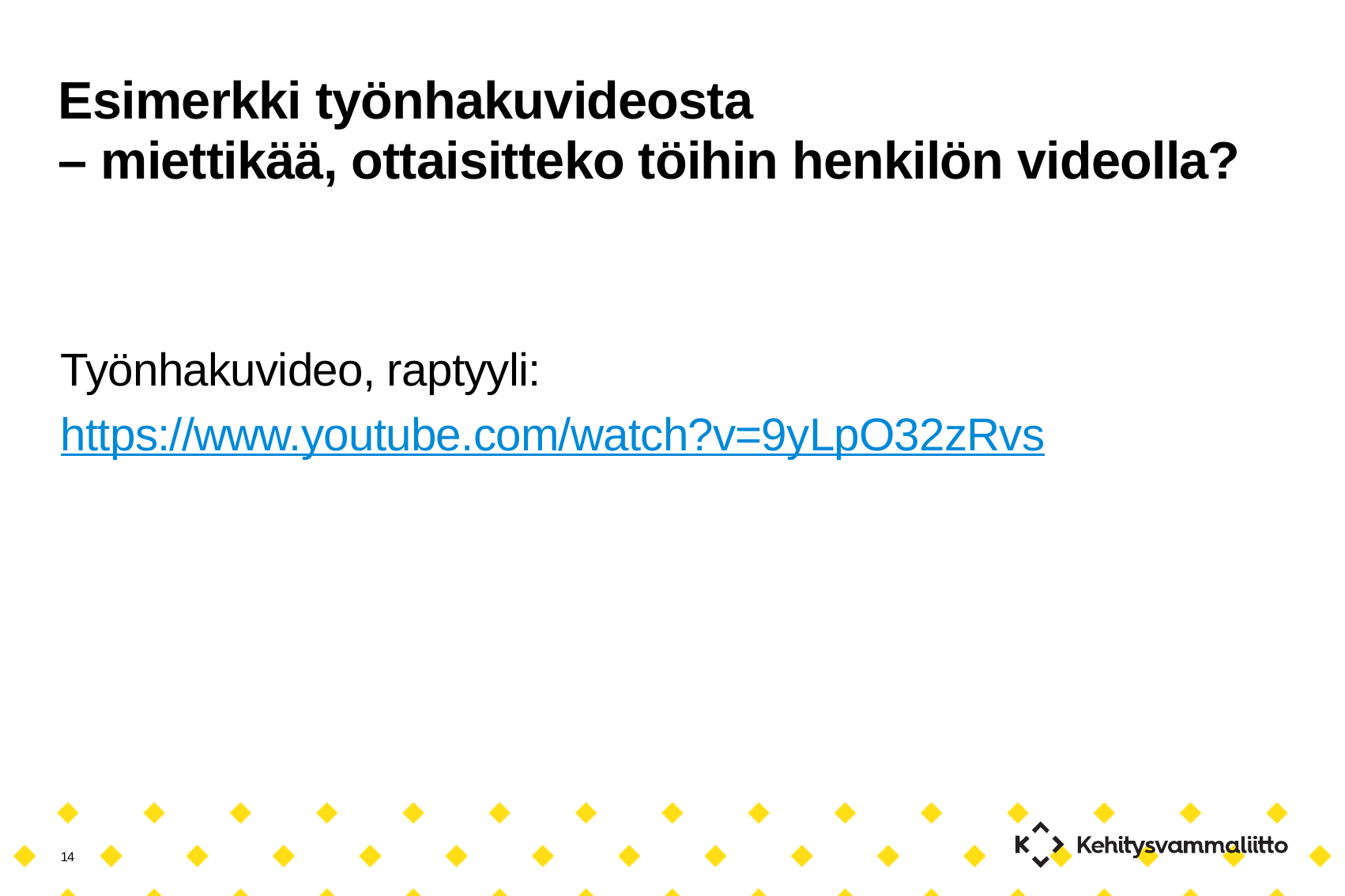

# Esimerkki työnhakuvideosta – miettikää, ottaisitteko töihin henkilön videolla?
Työnhakuvideo, raptyyli:
https://www.youtube.com/watch?v=9yLpO32zRvs

14